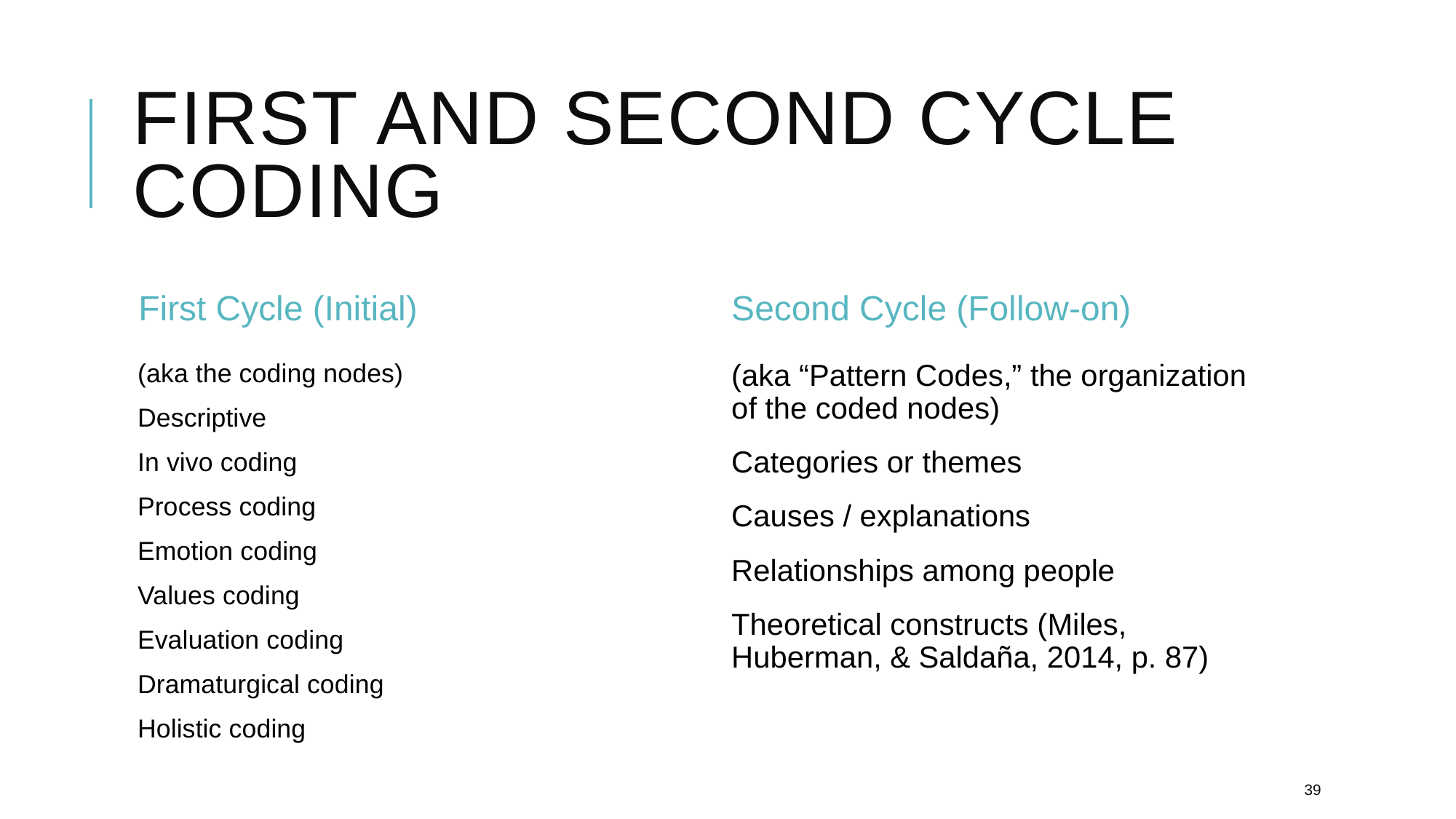

# First and Second Cycle Coding
First Cycle (Initial)
Second Cycle (Follow-on)
(aka the coding nodes)
Descriptive
In vivo coding
Process coding
Emotion coding
Values coding
Evaluation coding
Dramaturgical coding
Holistic coding
(aka “Pattern Codes,” the organization of the coded nodes)
Categories or themes
Causes / explanations
Relationships among people
Theoretical constructs (Miles, Huberman, & Saldaña, 2014, p. 87)

39